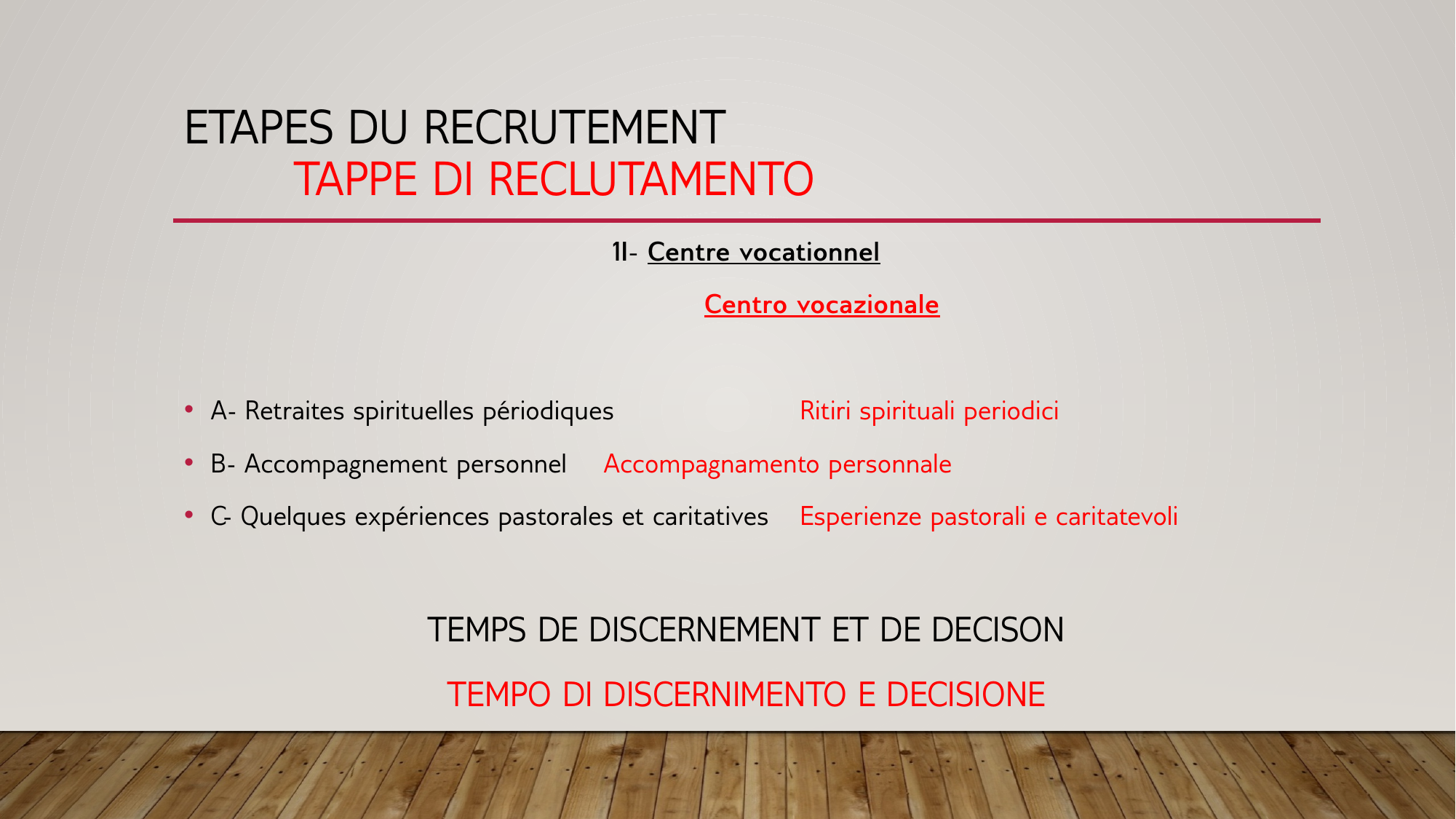

# Etapes du recrutement tappe di reclutamento
1I- Centre vocationnel
                 Centro vocazionale

A- Retraites spirituelles périodiques 	  	Ritiri spirituali periodici
B- Accompagnement personnel			Accompagnamento personnale
C- Quelques expériences pastorales et caritatives	Esperienze pastorali e caritatevoli

 TEMPS DE DISCERNEMENT ET DE DECISON
TEMPO DI DISCERNIMENTO E DECISIONE